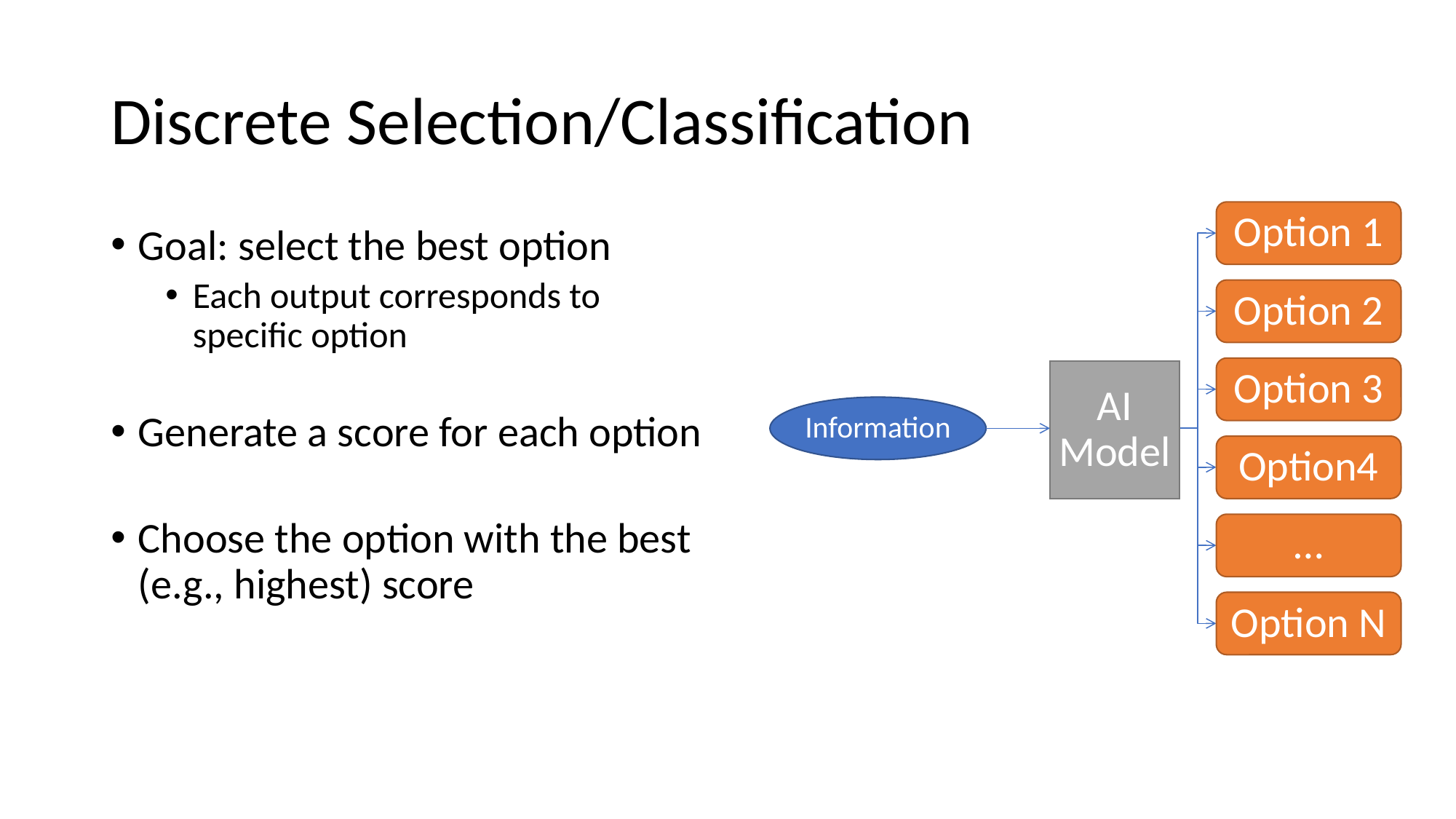

# Discrete Selection/Classification
Option 1

Option 2

Option 3
AI Model

Option4
…
Option N
Goal: select the best option
Each output corresponds to specific option
Generate a score for each option
Choose the option with the best (e.g., highest) score
Information